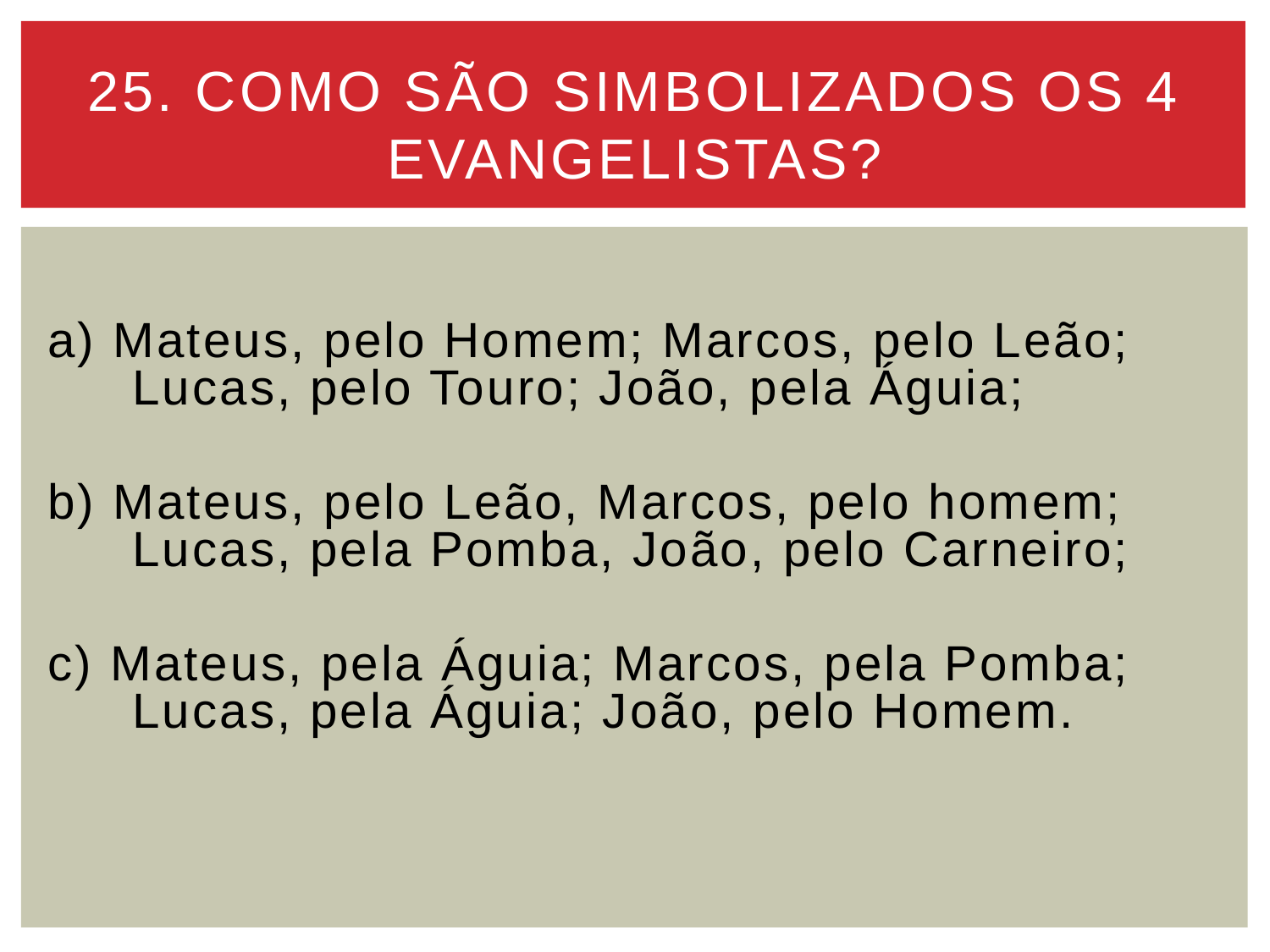

# 25. Como são simbolizados os 4 Evangelistas?

a) Mateus, pelo Homem; Marcos, pelo Leão; Lucas, pelo Touro; João, pela Águia;

b) Mateus, pelo Leão, Marcos, pelo homem; Lucas, pela Pomba, João, pelo Carneiro;

c) Mateus, pela Águia; Marcos, pela Pomba; Lucas, pela Águia; João, pelo Homem.